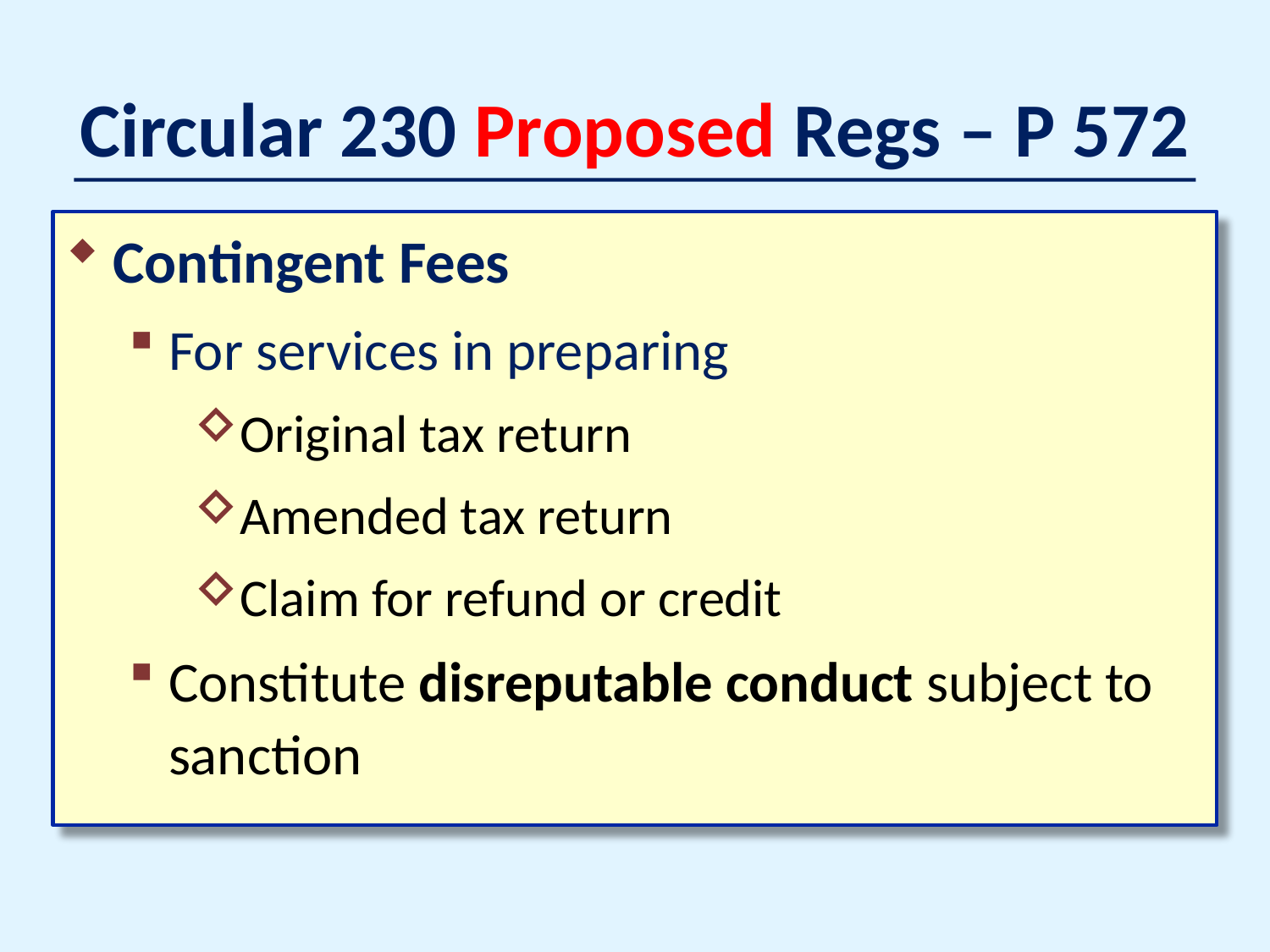

# Circular 230 Proposed Regs – P 572
Contingent Fees
For services in preparing
Original tax return
Amended tax return
Claim for refund or credit
Constitute disreputable conduct subject to sanction